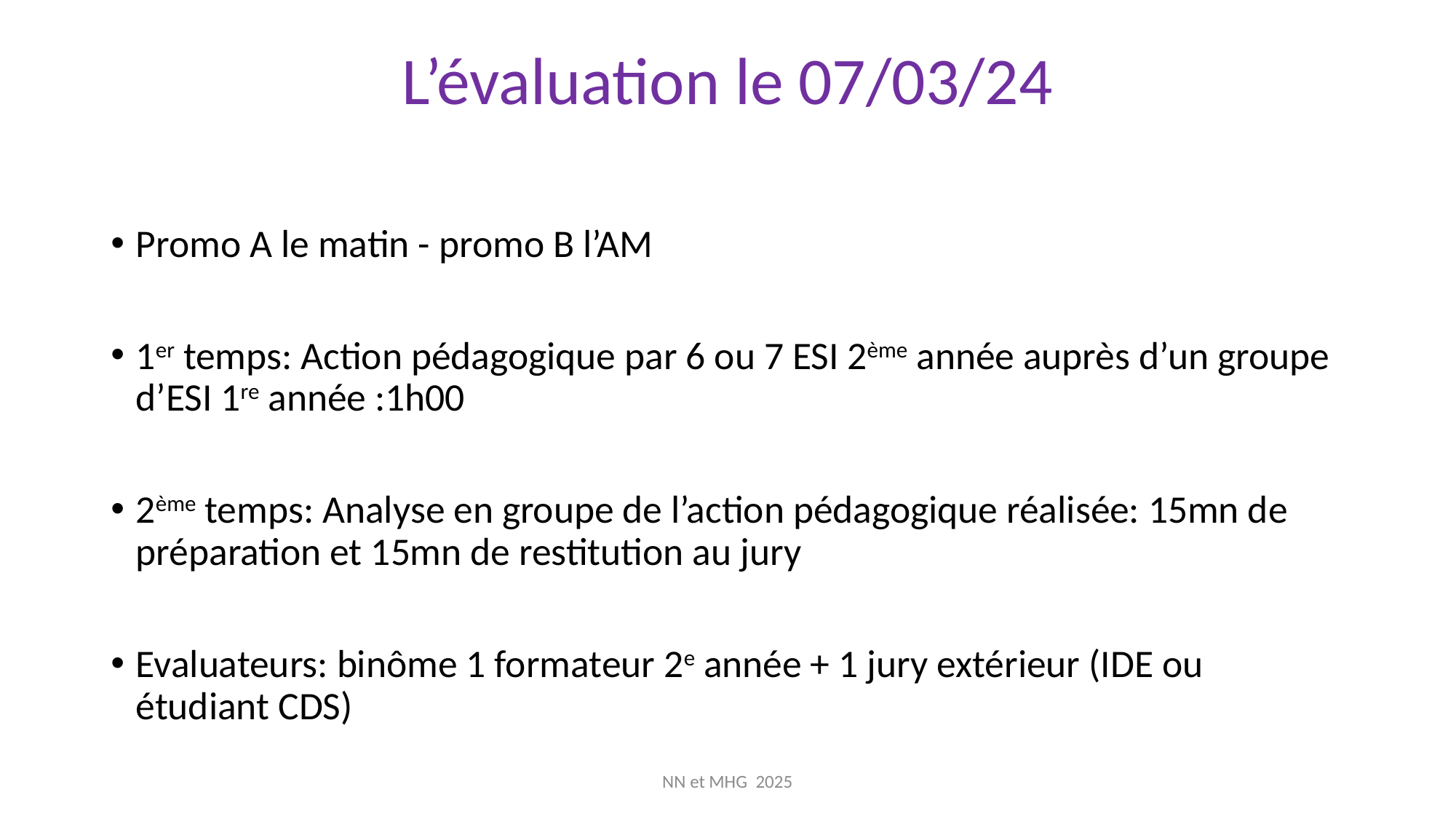

# L’évaluation le 07/03/24
Promo A le matin - promo B l’AM

1er temps: Action pédagogique par 6 ou 7 ESI 2ème année auprès d’un groupe d’ESI 1re année :1h00

2ème temps: Analyse en groupe de l’action pédagogique réalisée: 15mn de préparation et 15mn de restitution au jury

Evaluateurs: binôme 1 formateur 2e année + 1 jury extérieur (IDE ou étudiant CDS)

NN et MHG  2025